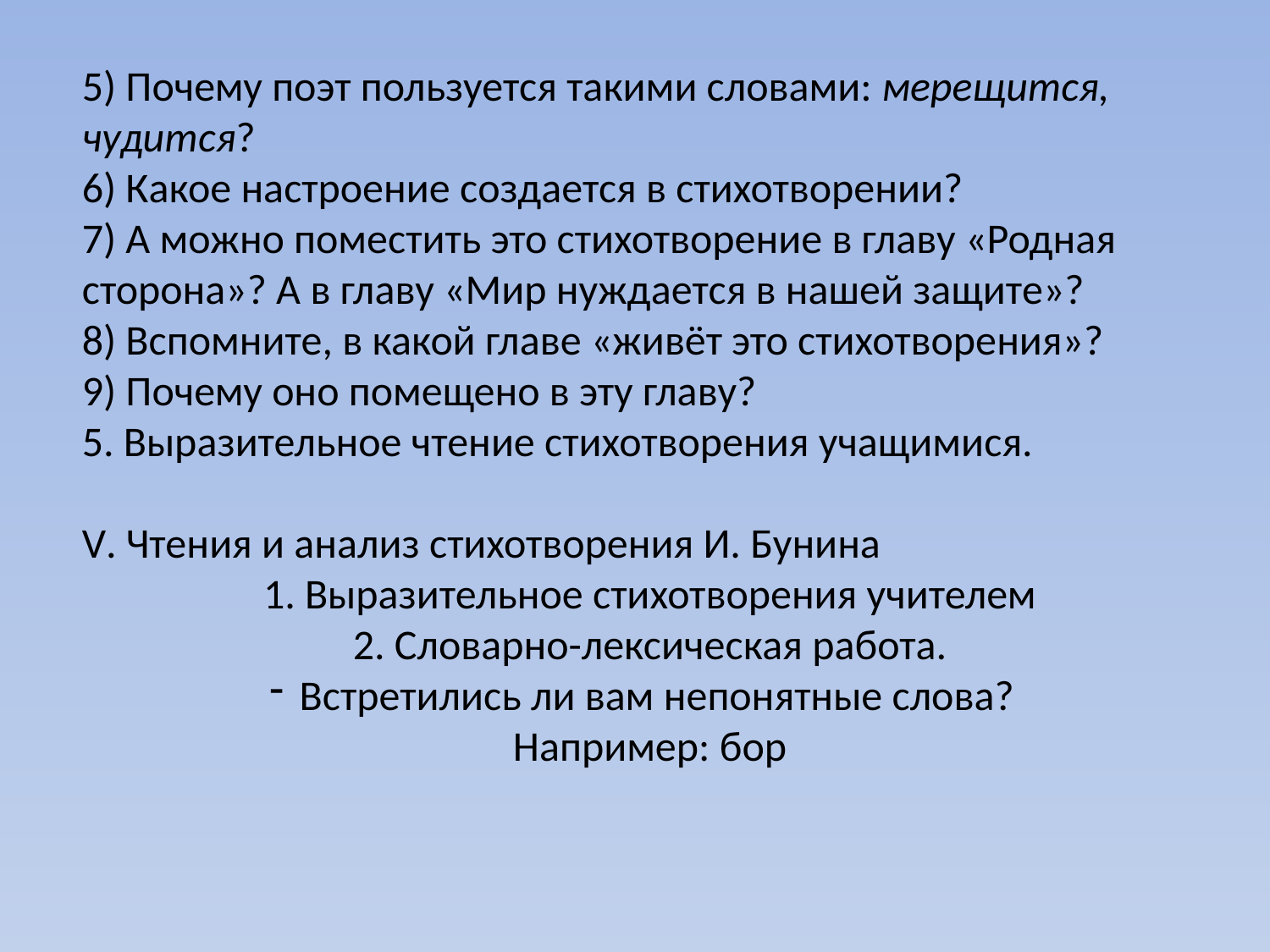

5) Почему поэт пользуется такими словами: мерещится, чудится?
6) Какое настроение создается в стихотворении?
7) А можно поместить это стихотворение в главу «Родная сторона»? А в главу «Мир нуждается в нашей защите»?
8) Вспомните, в какой главе «живёт это стихотворения»?
9) Почему оно помещено в эту главу?
5. Выразительное чтение стихотворения учащимися.

V. Чтения и анализ стихотворения И. Бунина
1. Выразительное стихотворения учителем
2. Словарно-лексическая работа.
Встретились ли вам непонятные слова?
Например: бор